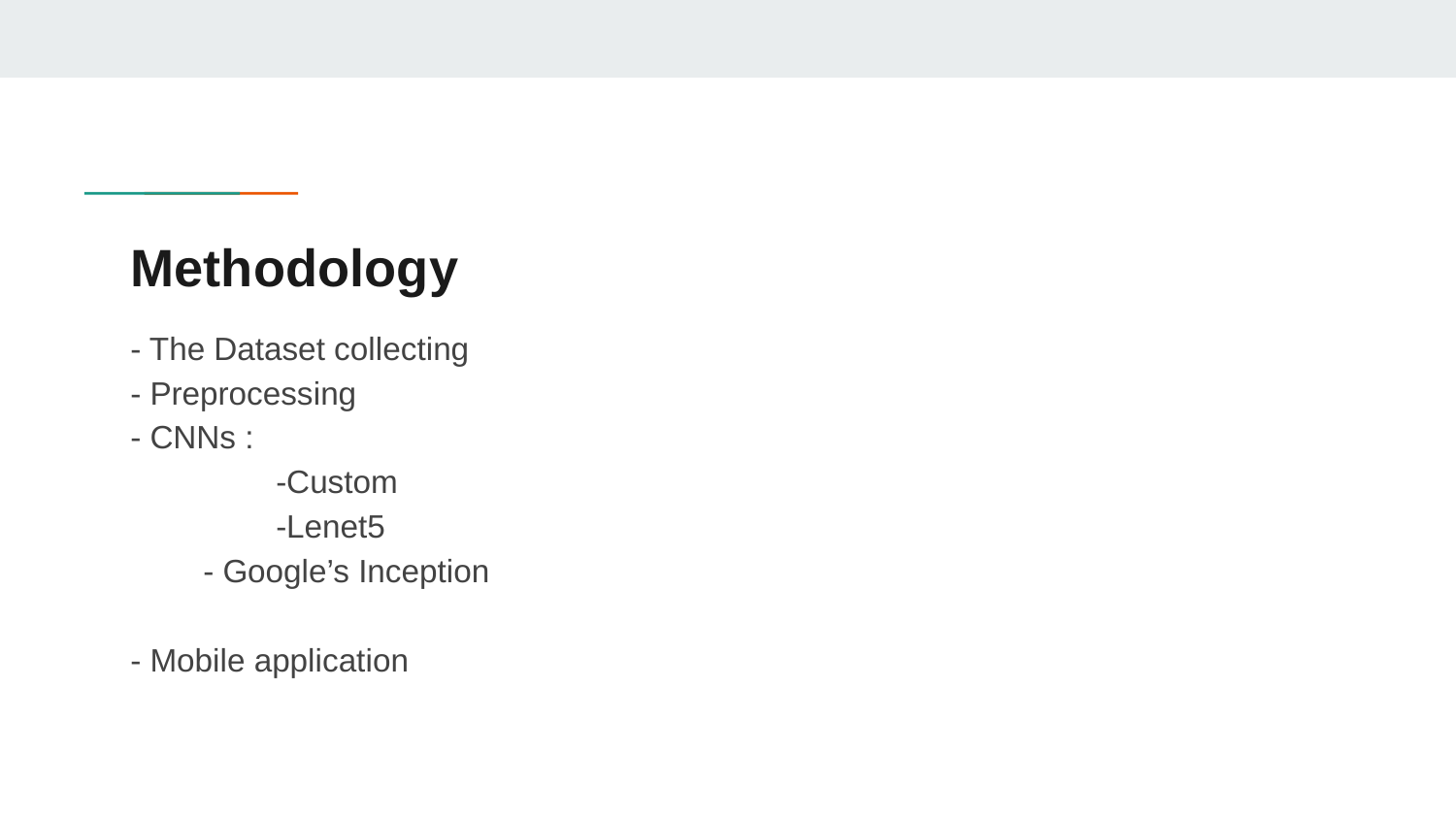

# Methodology
- The Dataset collecting
- Preprocessing
- CNNs :
	-Custom
	-Lenet5
- Google’s Inception

- Mobile application